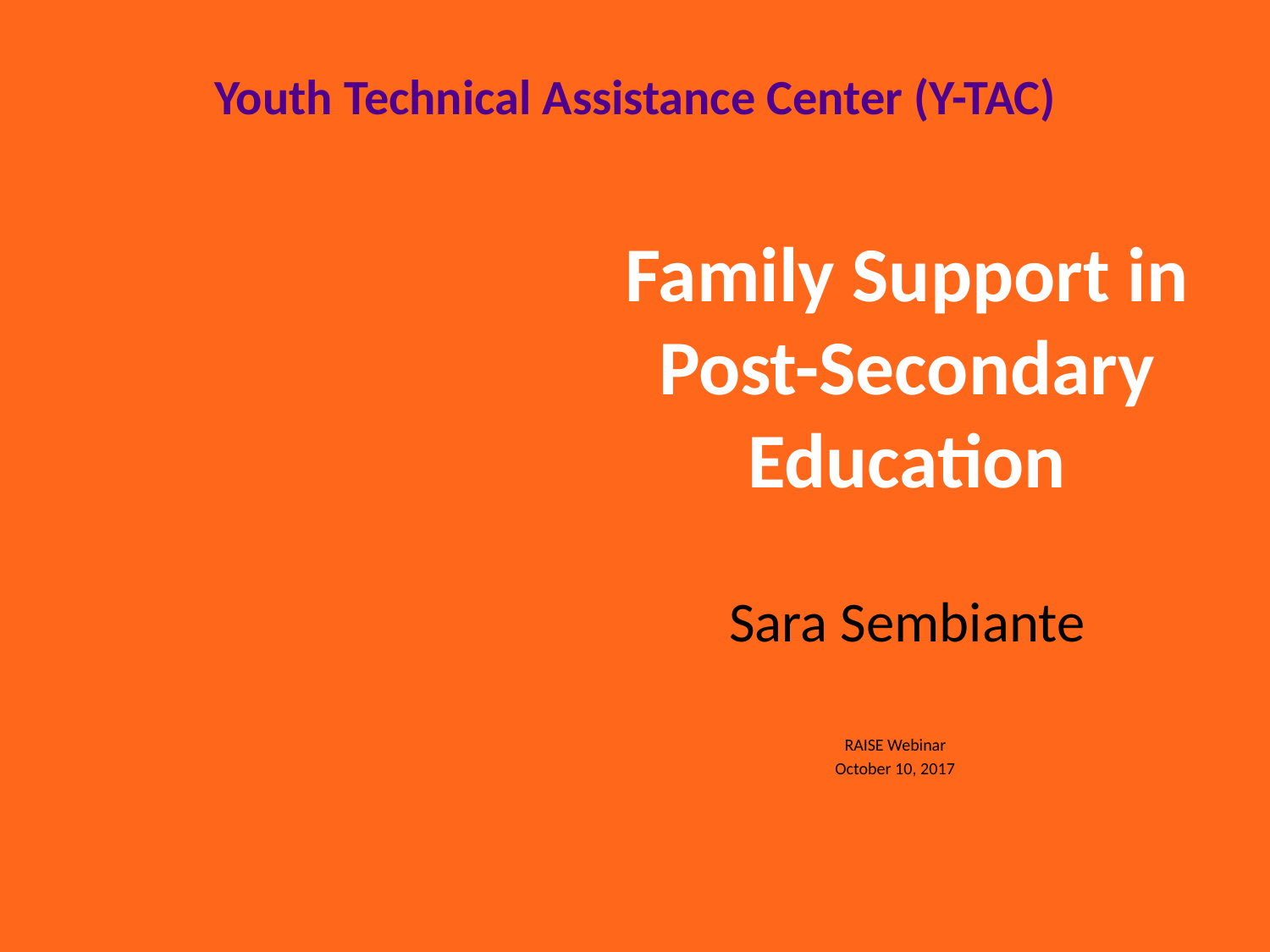

Family Support in Post-Secondary Education
Sara Sembiante
RAISE Webinar
October 10, 2017